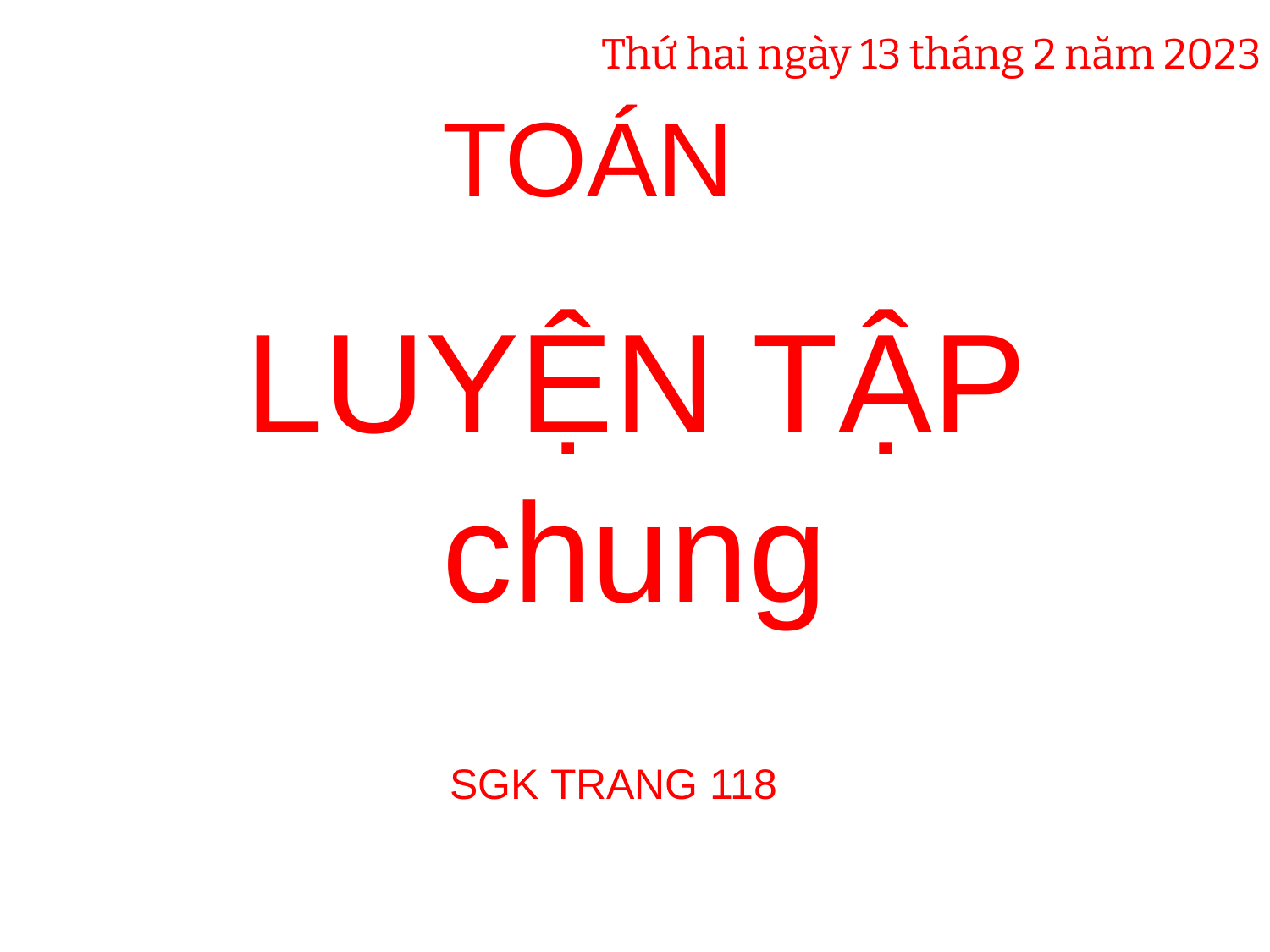

Thứ hai ngày 13 tháng 2 năm 2023
TOÁN
LUYỆN TẬP chung
SGK TRANG 118